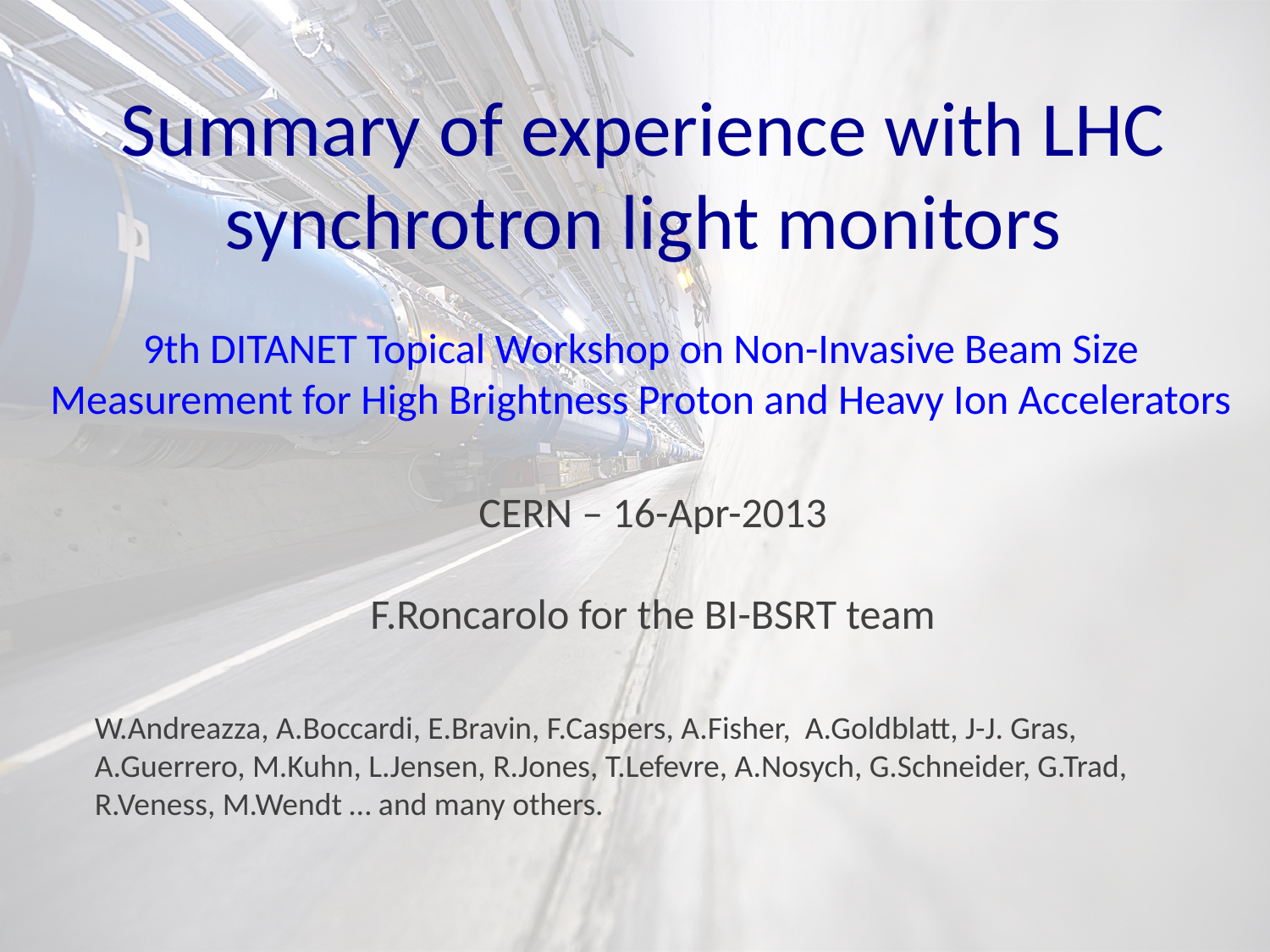

# Summary of experience with LHC synchrotron light monitors
9th DITANET Topical Workshop on Non-Invasive Beam Size Measurement for High Brightness Proton and Heavy Ion Accelerators
CERN – 16-Apr-2013

F.Roncarolo for the BI-BSRT team

W.Andreazza, A.Boccardi, E.Bravin, F.Caspers, A.Fisher,  A.Goldblatt, J-J. Gras, A.Guerrero, M.Kuhn, L.Jensen, R.Jones, T.Lefevre, A.Nosych, G.Schneider, G.Trad, R.Veness, M.Wendt … and many others.